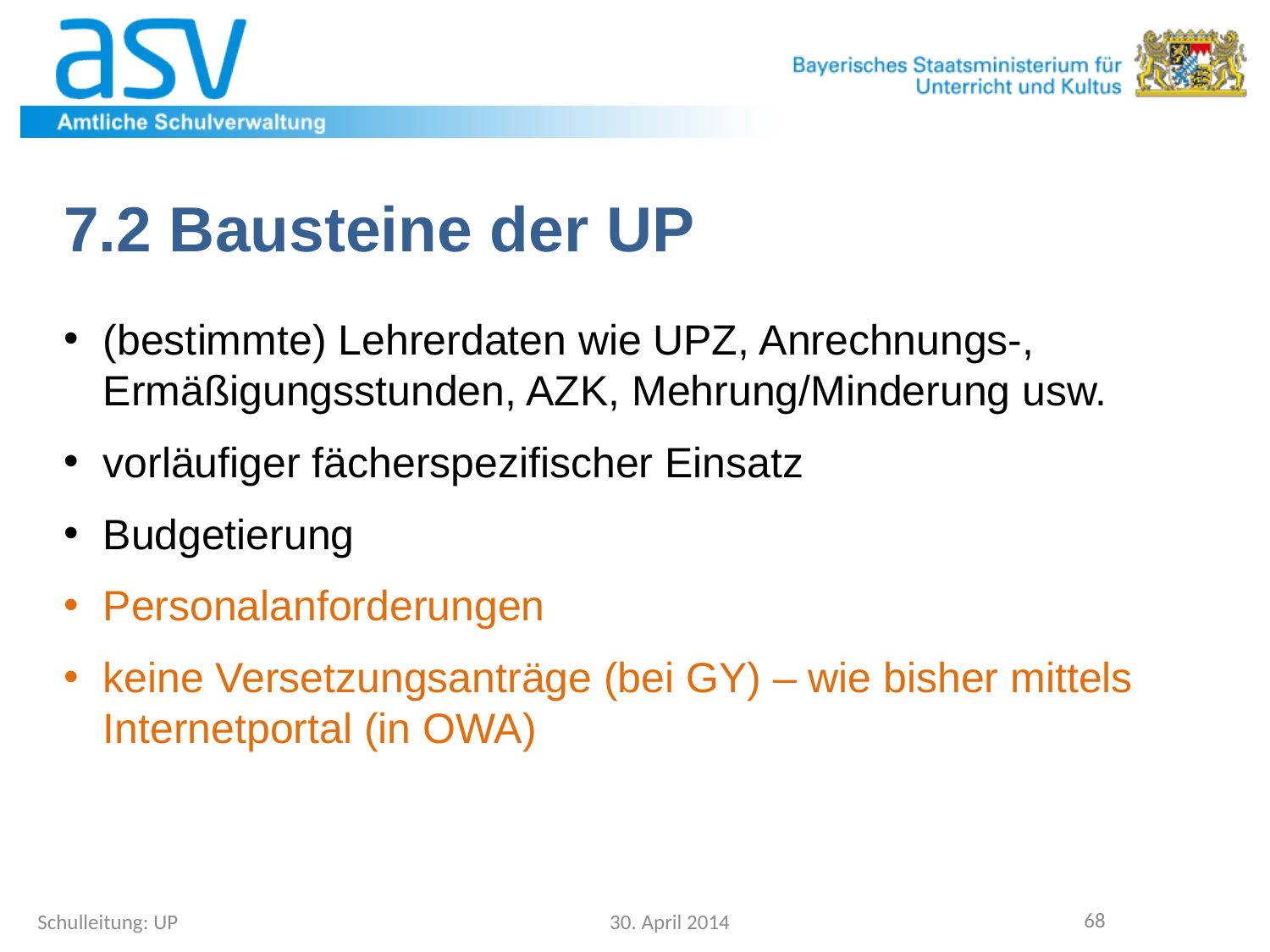

7.2 Bausteine der UP
(bestimmte) Lehrerdaten wie UPZ, Anrechnungs-, Ermäßigungsstunden, AZK, Mehrung/Minderung usw.
vorläufiger fächerspezifischer Einsatz
Budgetierung
Personalanforderungen
keine Versetzungsanträge (bei GY) – wie bisher mittels Internetportal (in OWA)

68
Schulleitung: UP
30. April 2014